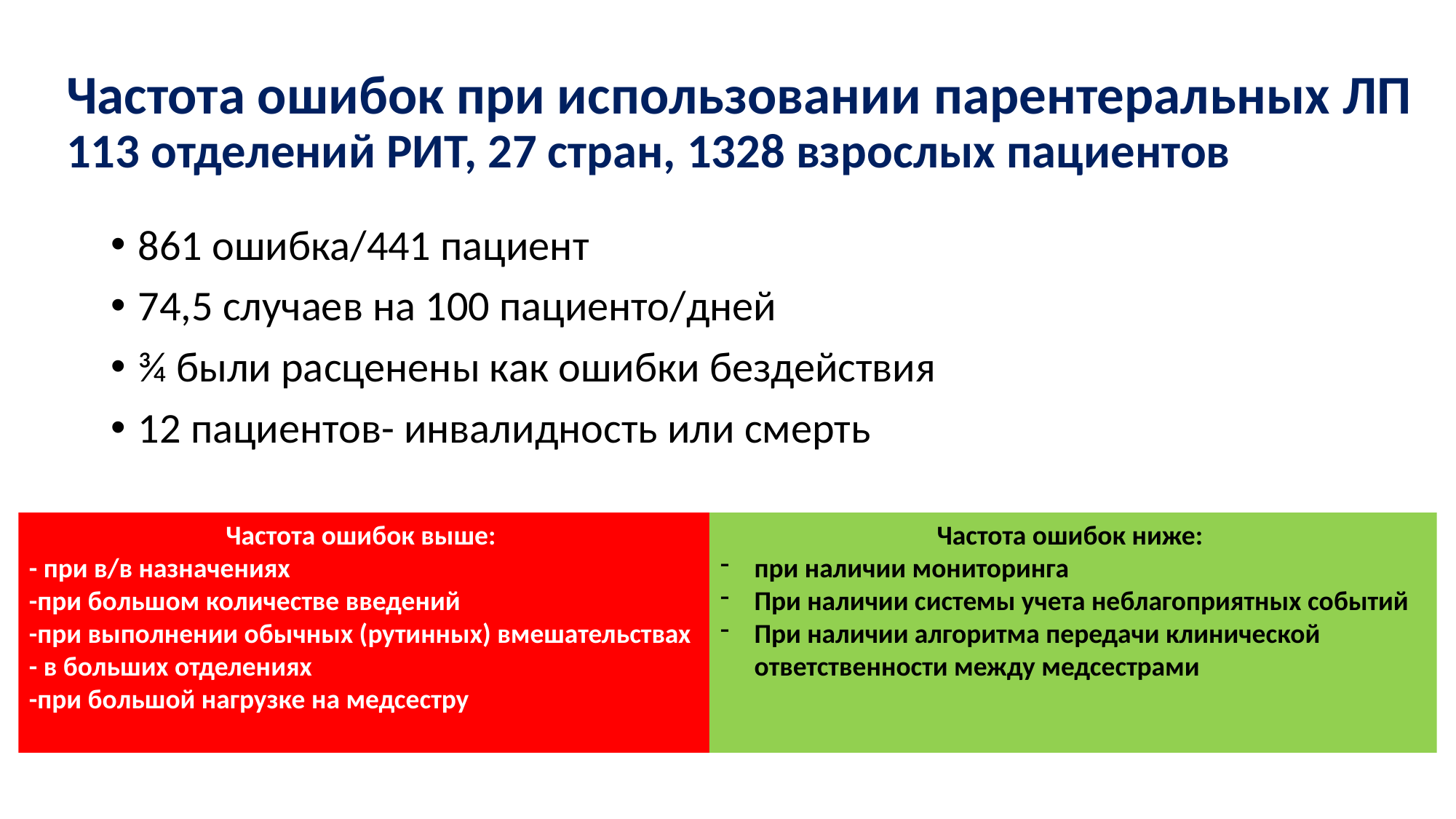

# Частота ошибок при использовании парентеральных ЛП 113 отделений РИТ, 27 стран, 1328 взрослых пациентов
861 ошибка/441 пациент
74,5 случаев на 100 пациенто/дней
¾ были расценены как ошибки бездействия
12 пациентов- инвалидность или смерть

Частота ошибок выше:
- при в/в назначениях
-при большом количестве введений
-при выполнении обычных (рутинных) вмешательствах
- в больших отделениях
-при большой нагрузке на медсестру

Частота ошибок ниже:
при наличии мониторинга
При наличии системы учета неблагоприятных событий
При наличии алгоритма передачи клинической ответственности между медсестрами